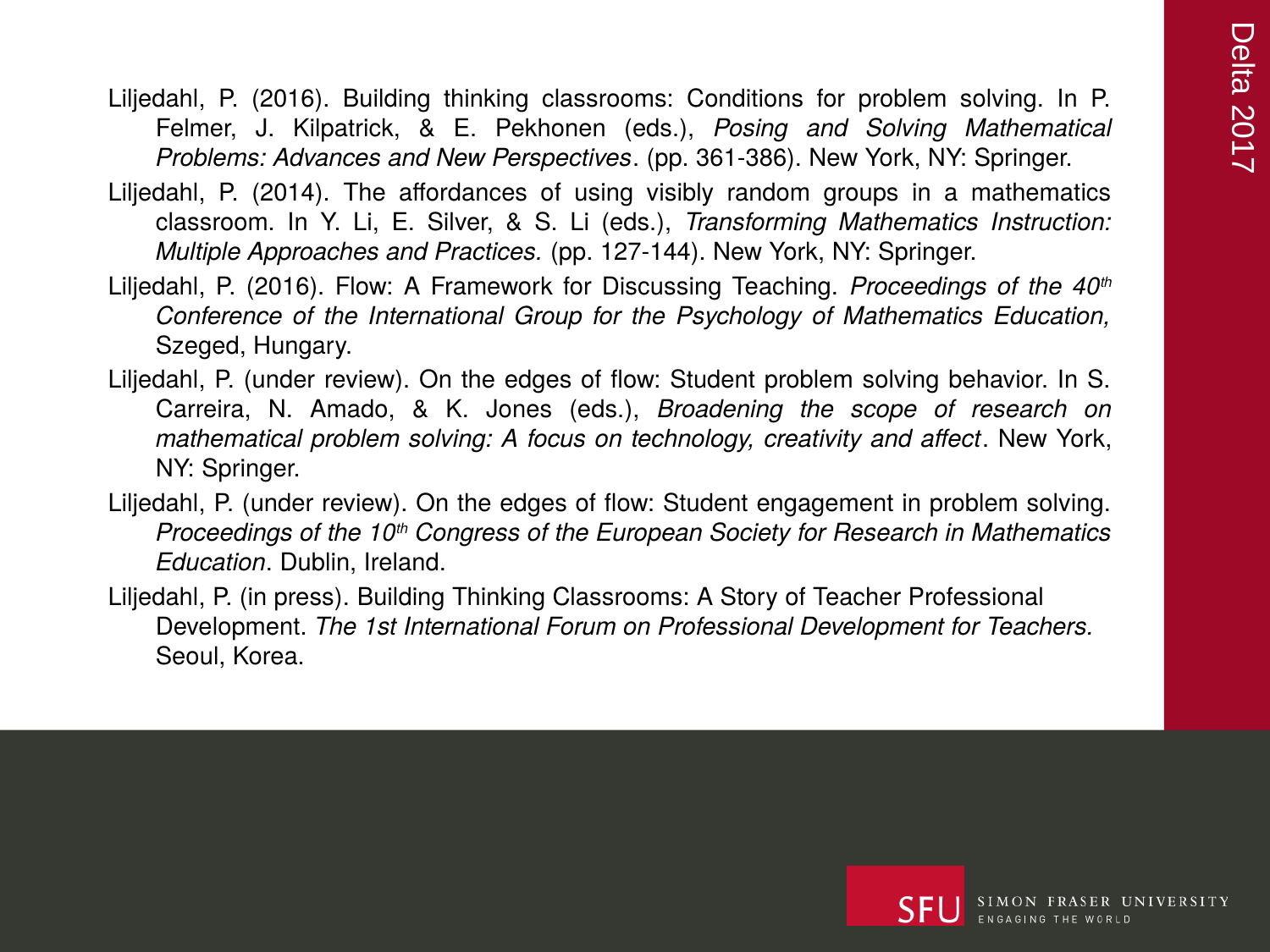

Liljedahl, P. (2016). Building thinking classrooms: Conditions for problem solving. In P. Felmer, J. Kilpatrick, & E. Pekhonen (eds.), Posing and Solving Mathematical Problems: Advances and New Perspectives. (pp. 361-386). New York, NY: Springer.
Liljedahl, P. (2014). The affordances of using visibly random groups in a mathematics classroom. In Y. Li, E. Silver, & S. Li (eds.), Transforming Mathematics Instruction: Multiple Approaches and Practices. (pp. 127-144). New York, NY: Springer.
Liljedahl, P. (2016). Flow: A Framework for Discussing Teaching. Proceedings of the 40th Conference of the International Group for the Psychology of Mathematics Education, Szeged, Hungary.
Liljedahl, P. (under review). On the edges of flow: Student problem solving behavior. In S. Carreira, N. Amado, & K. Jones (eds.), Broadening the scope of research on mathematical problem solving: A focus on technology, creativity and affect. New York, NY: Springer.
Liljedahl, P. (under review). On the edges of flow: Student engagement in problem solving. Proceedings of the 10th Congress of the European Society for Research in Mathematics Education. Dublin, Ireland.
Liljedahl, P. (in press). Building Thinking Classrooms: A Story of Teacher Professional Development. The 1st International Forum on Professional Development for Teachers. Seoul, Korea.

#